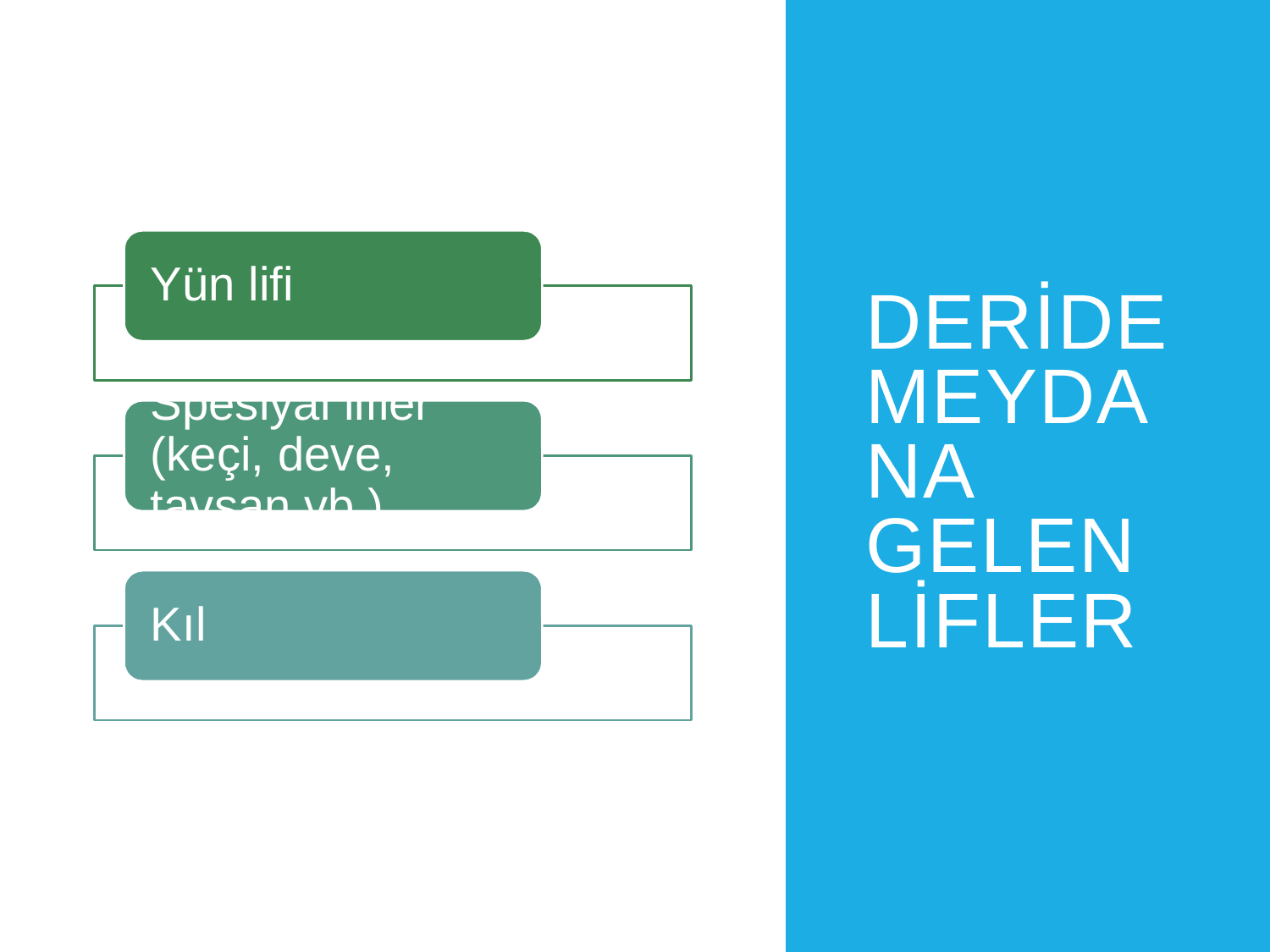

# Deride meydana gelen lifler
Yün lifi
Spesiyal lifler (keçi, deve, tavşan vb.)
Kıl